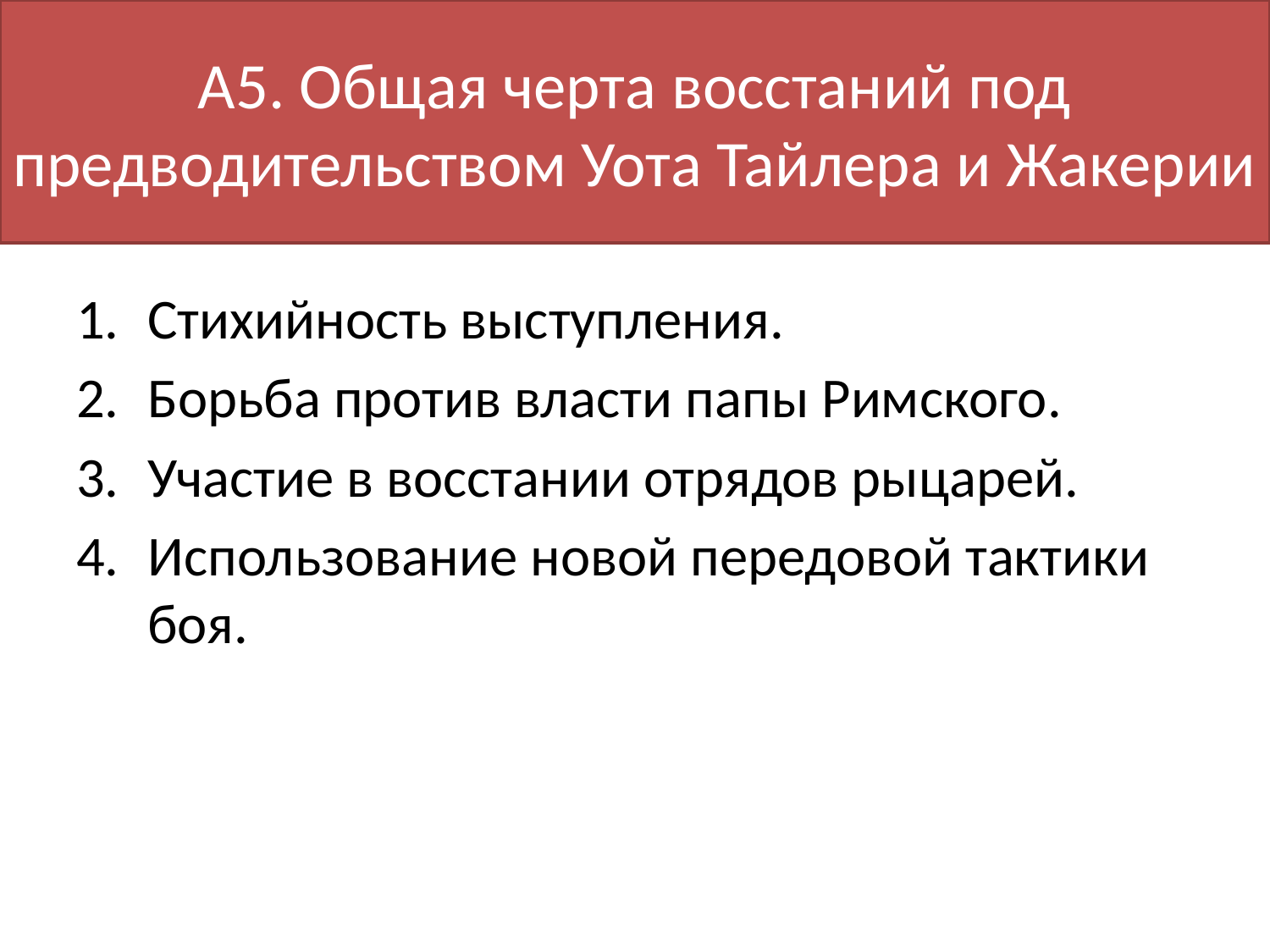

# А5. Общая черта восстаний под предводительством Уота Тайлера и Жакерии
Стихийность выступления.
Борьба против власти папы Римского.
Участие в восстании отрядов рыцарей.
Использование новой передовой тактики боя.